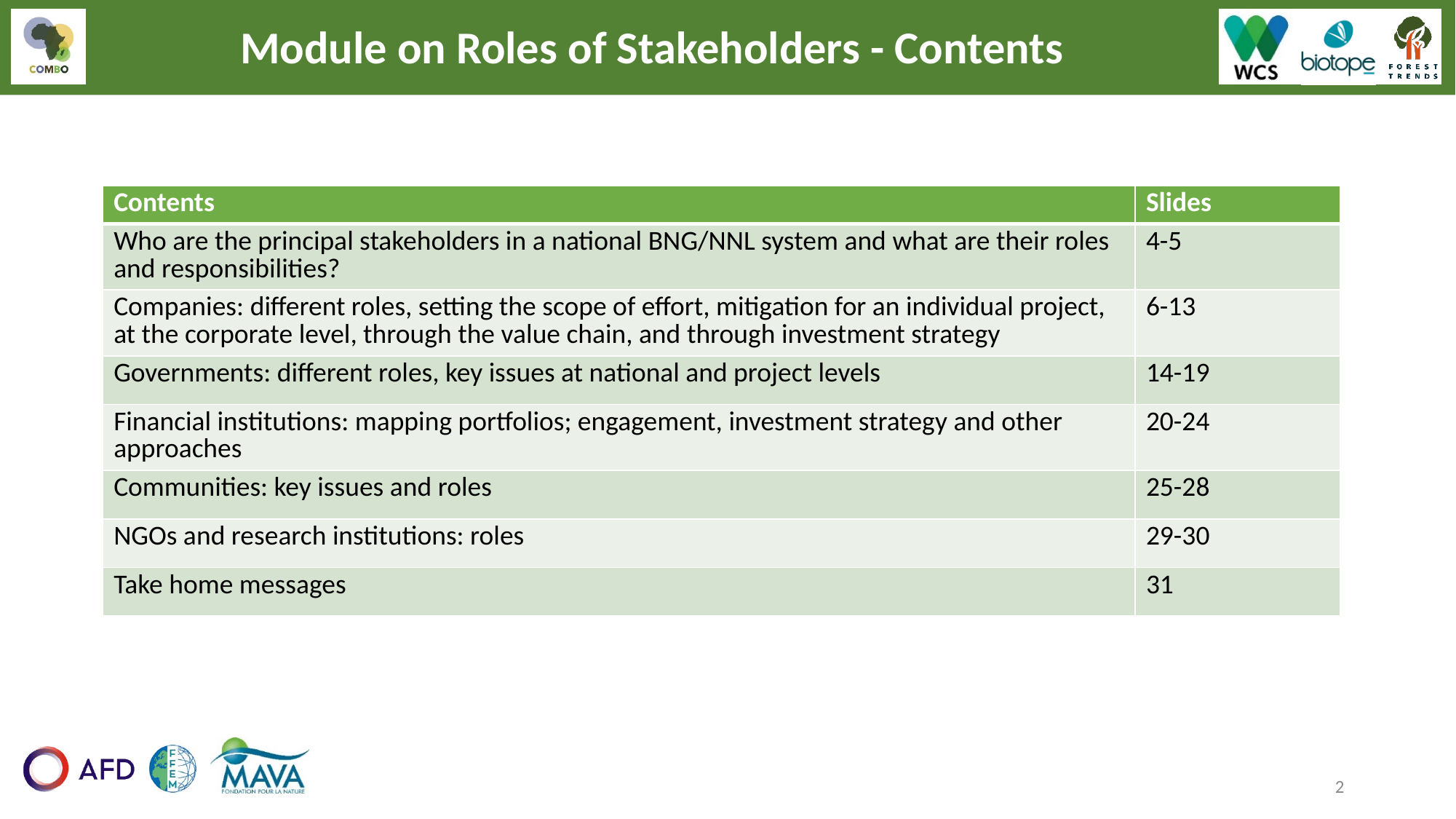

Module on Roles of Stakeholders - Contents
| Contents | Slides |
| --- | --- |
| Who are the principal stakeholders in a national BNG/NNL system and what are their roles and responsibilities? | 4-5 |
| Companies: different roles, setting the scope of effort, mitigation for an individual project, at the corporate level, through the value chain, and through investment strategy | 6-13 |
| Governments: different roles, key issues at national and project levels | 14-19 |
| Financial institutions: mapping portfolios; engagement, investment strategy and other approaches | 20-24 |
| Communities: key issues and roles | 25-28 |
| NGOs and research institutions: roles | 29-30 |
| Take home messages | 31 |